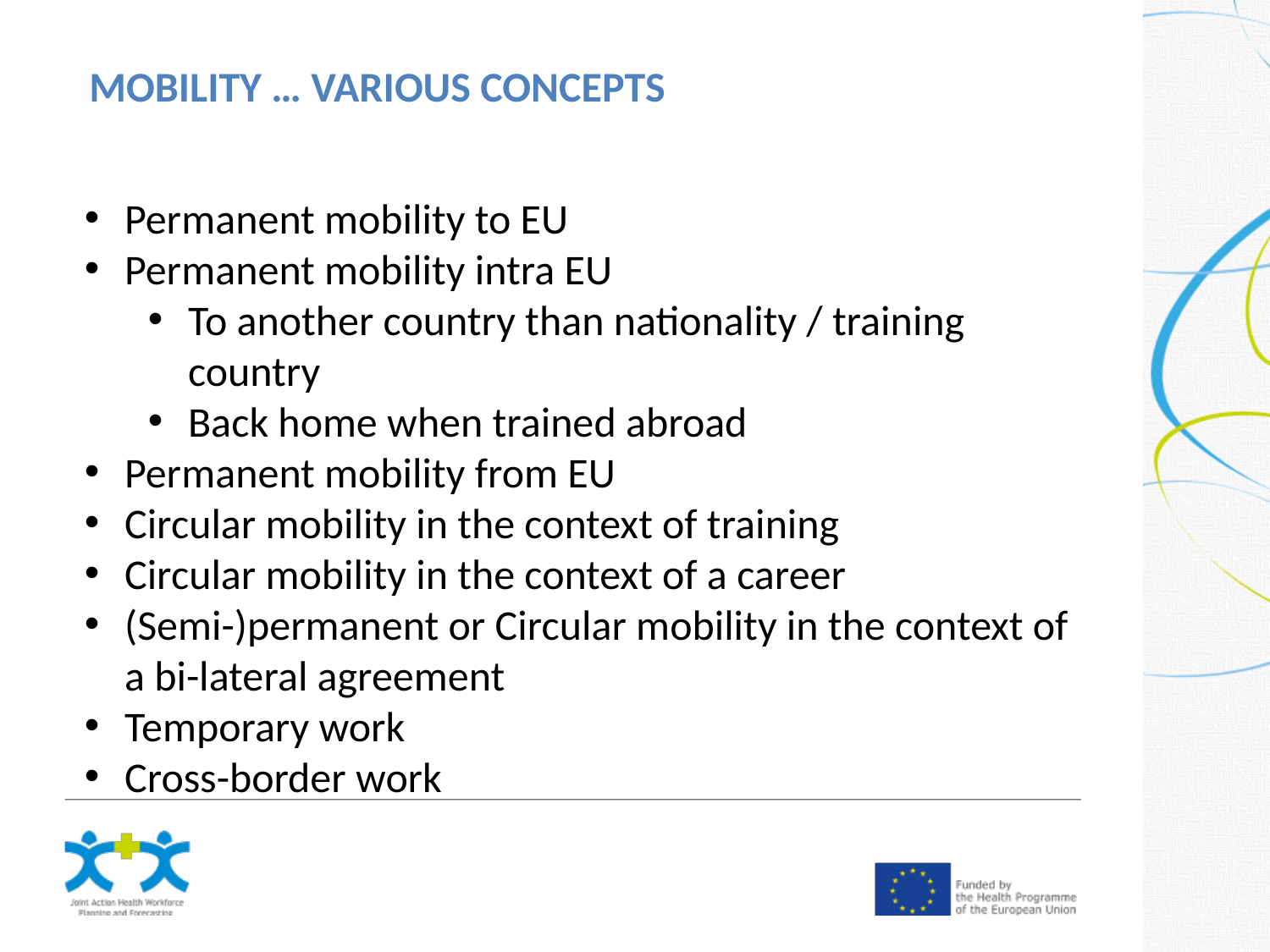

MOBILITY … VARIOUS CONCEPTS
Permanent mobility to EU
Permanent mobility intra EU
To another country than nationality / training country
Back home when trained abroad
Permanent mobility from EU
Circular mobility in the context of training
Circular mobility in the context of a career
(Semi-)permanent or Circular mobility in the context of a bi-lateral agreement
Temporary work
Cross-border work